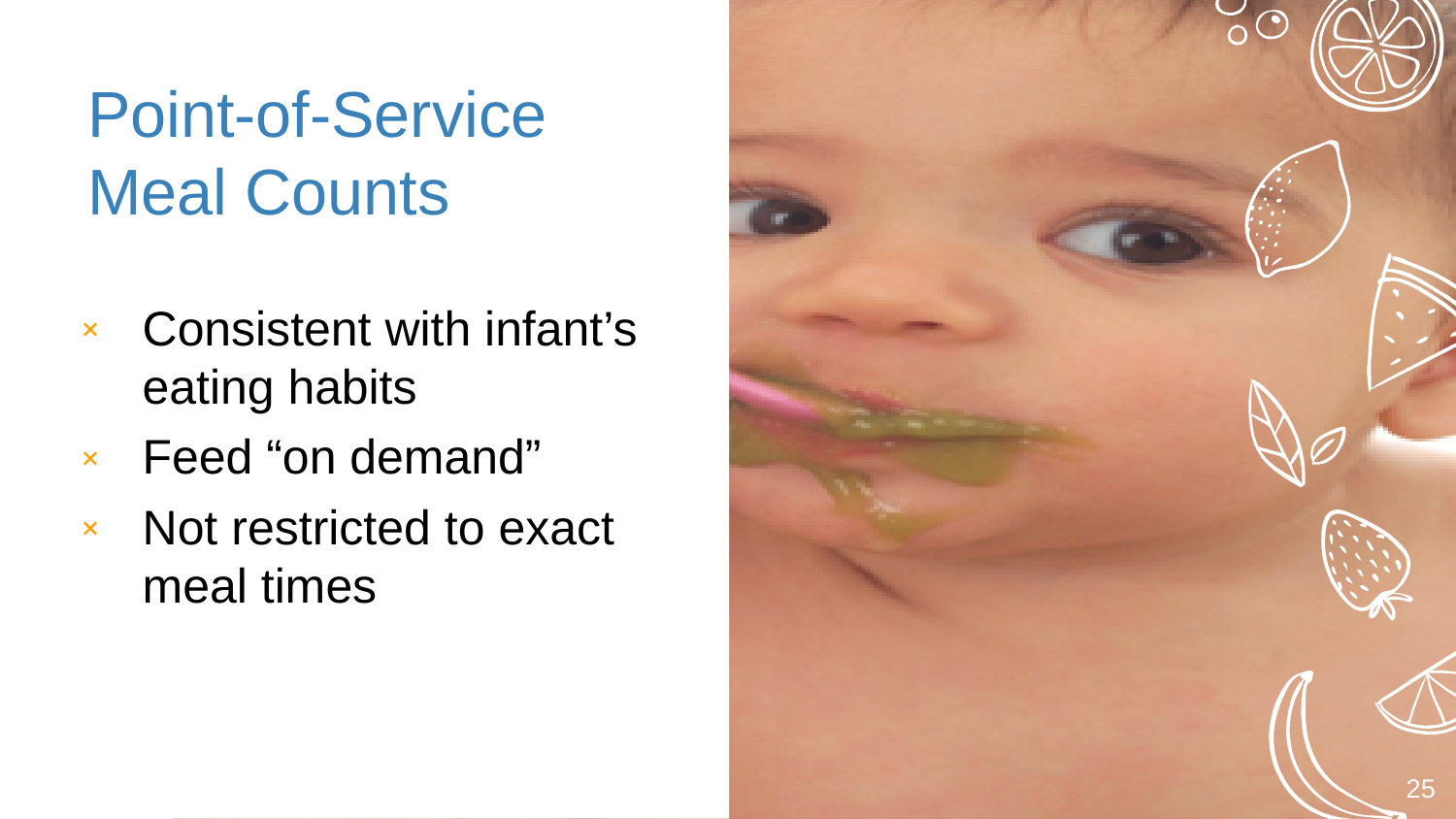

# Point-of-Service Meal Counts
Consistent with infant’s eating habits
Feed “on demand”
Not restricted to exact meal times
25